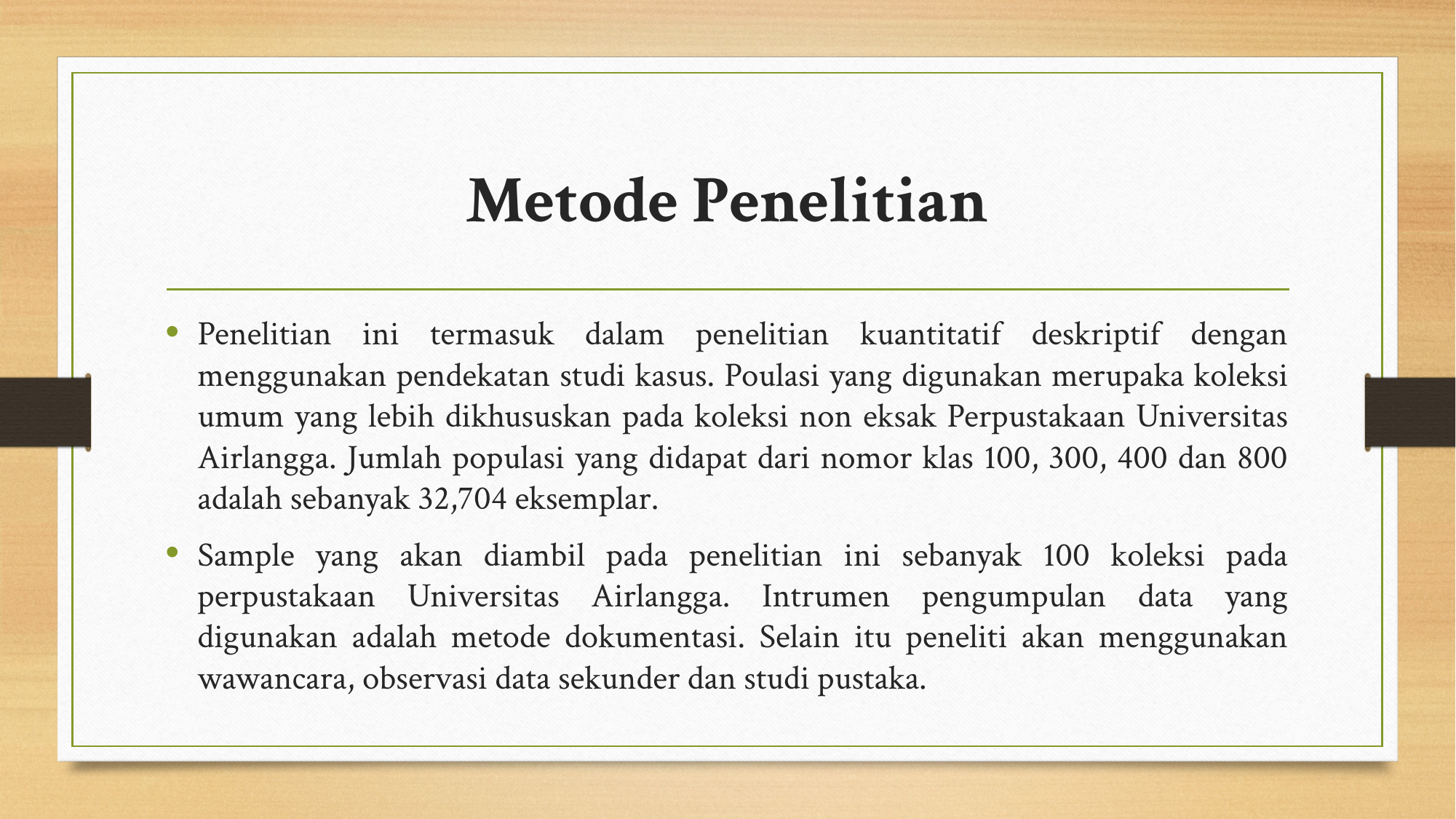

# Metode Penelitian
Penelitian ini termasuk dalam penelitian kuantitatif deskriptif dengan menggunakan pendekatan studi kasus. Poulasi yang digunakan merupaka koleksi umum yang lebih dikhususkan pada koleksi non eksak Perpustakaan Universitas Airlangga. Jumlah populasi yang didapat dari nomor klas 100, 300, 400 dan 800 adalah sebanyak 32,704 eksemplar.
Sample yang akan diambil pada penelitian ini sebanyak 100 koleksi pada perpustakaan Universitas Airlangga. Intrumen pengumpulan data yang digunakan adalah metode dokumentasi. Selain itu peneliti akan menggunakan wawancara, observasi data sekunder dan studi pustaka.